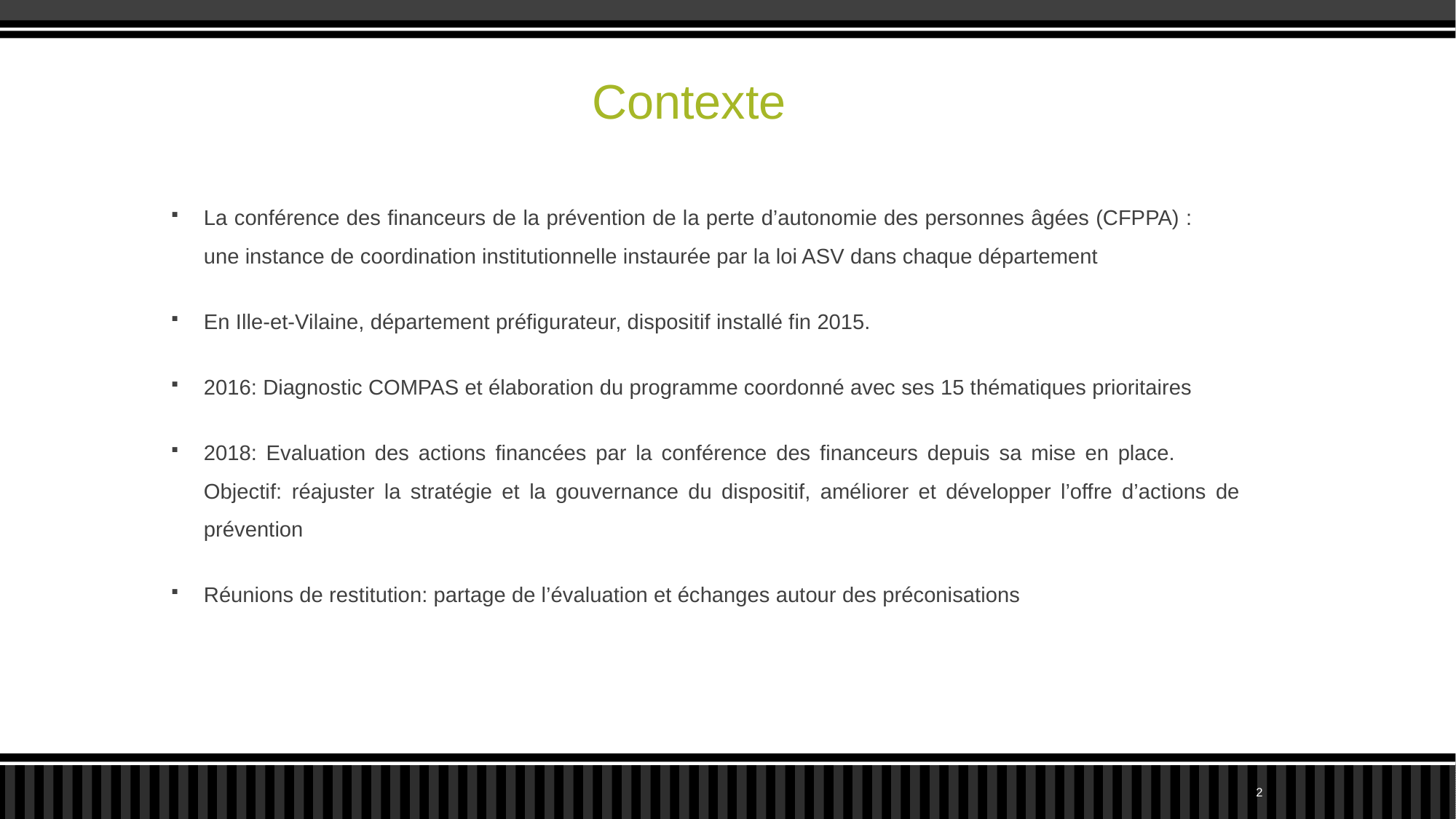

# Contexte
La conférence des financeurs de la prévention de la perte d’autonomie des personnes âgées (CFPPA) :        une instance de coordination institutionnelle instaurée par la loi ASV dans chaque département
En Ille-et-Vilaine, département préfigurateur, dispositif installé fin 2015.
2016: Diagnostic COMPAS et élaboration du programme coordonné avec ses 15 thématiques prioritaires
2018: Evaluation des actions financées par la conférence des financeurs depuis sa mise en place.        Objectif: réajuster la stratégie et la gouvernance du dispositif, améliorer et développer l’offre d’actions de prévention
Réunions de restitution: partage de l’évaluation et échanges autour des préconisations

2